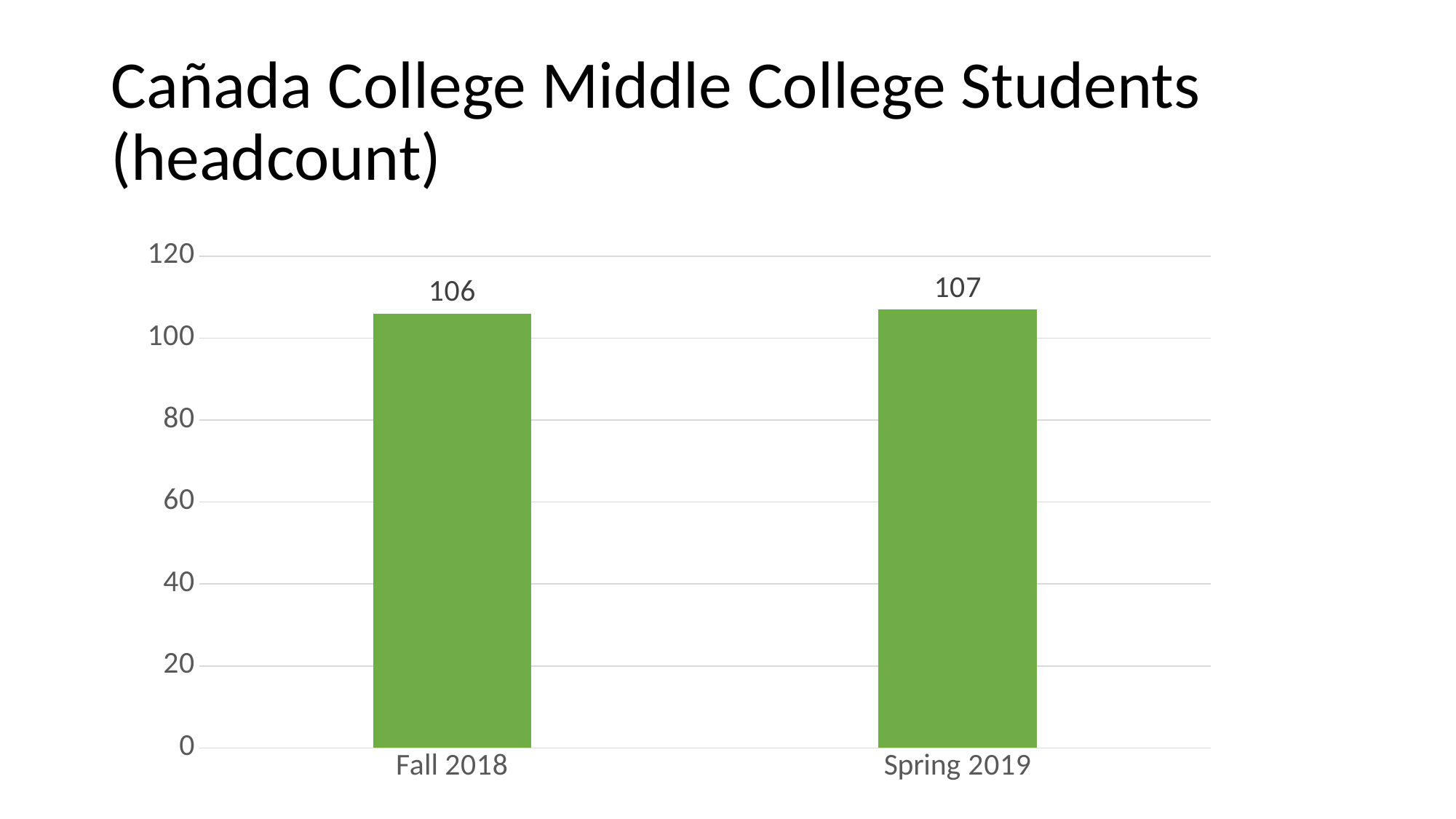

# Cañada College Middle College Students (headcount)

### Chart

| Category |  |
|---|---|
| Fall 2018 | 106.0 |
| Spring 2019 | 107.0 |